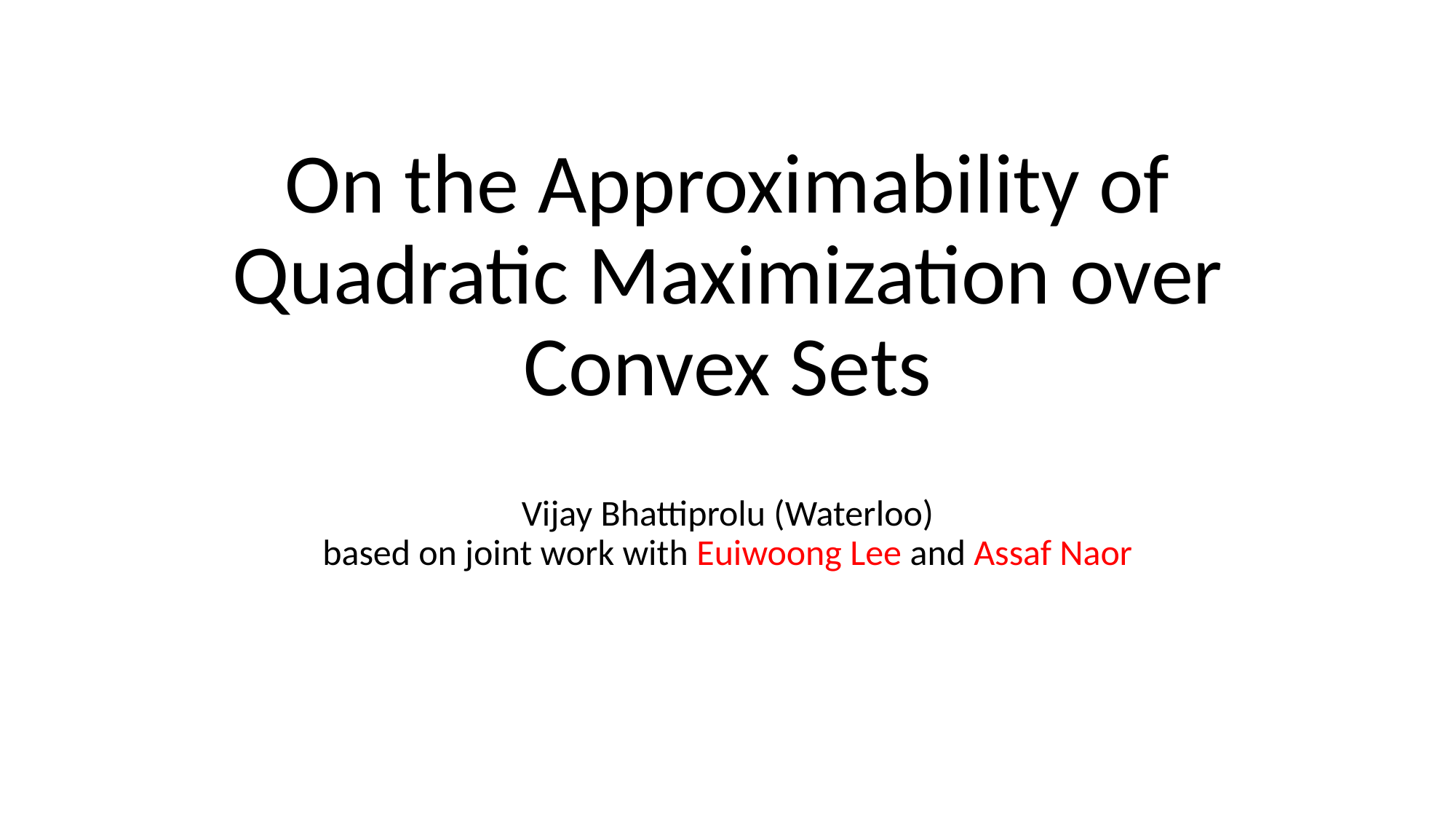

# On the Approximability of Quadratic Maximization over Convex Sets

Vijay Bhattiprolu (Waterloo)
based on joint work with Euiwoong Lee and Assaf Naor